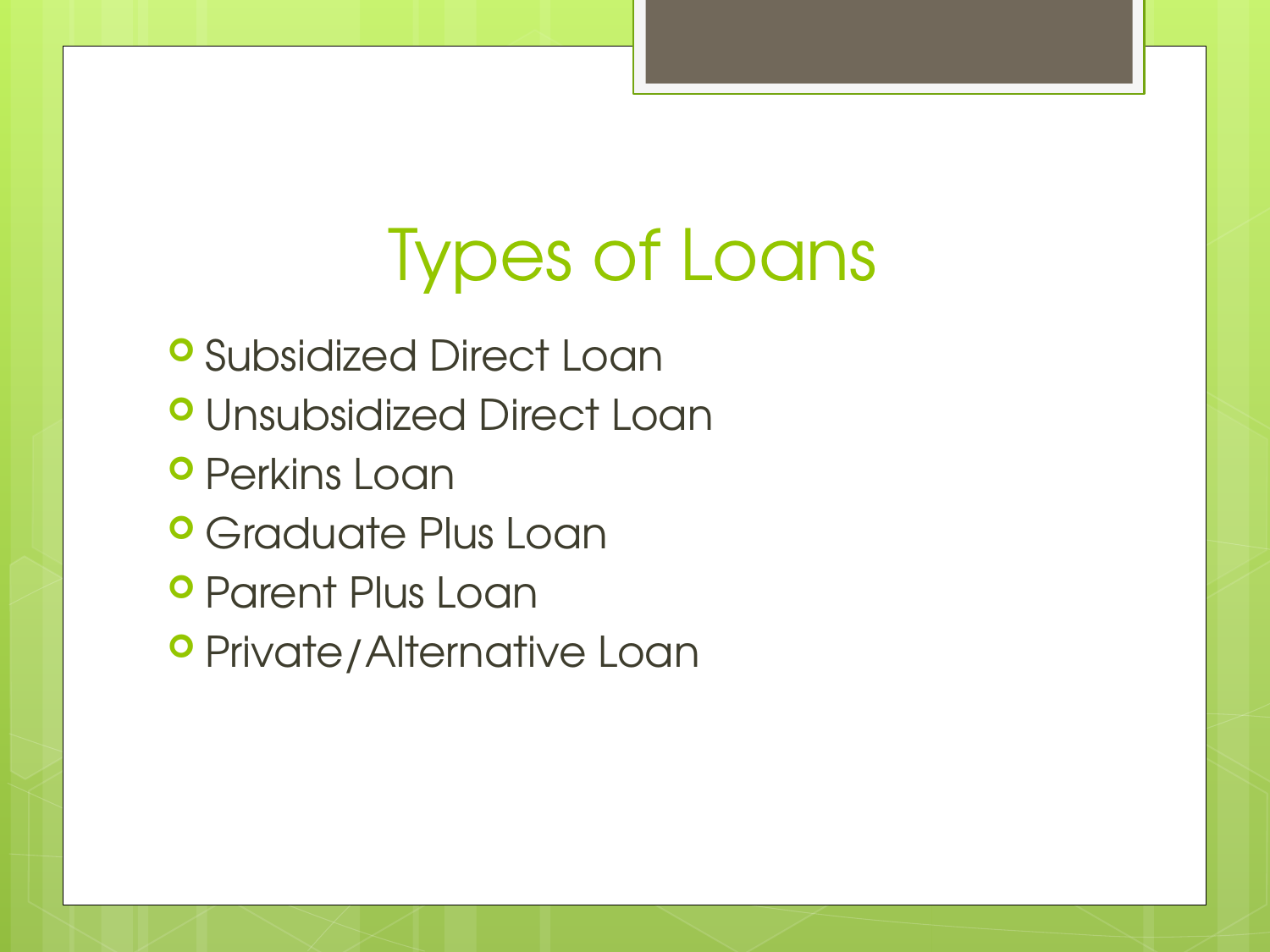

# Types of Loans
Subsidized Direct Loan
Unsubsidized Direct Loan
Perkins Loan
Graduate Plus Loan
Parent Plus Loan
Private/Alternative Loan